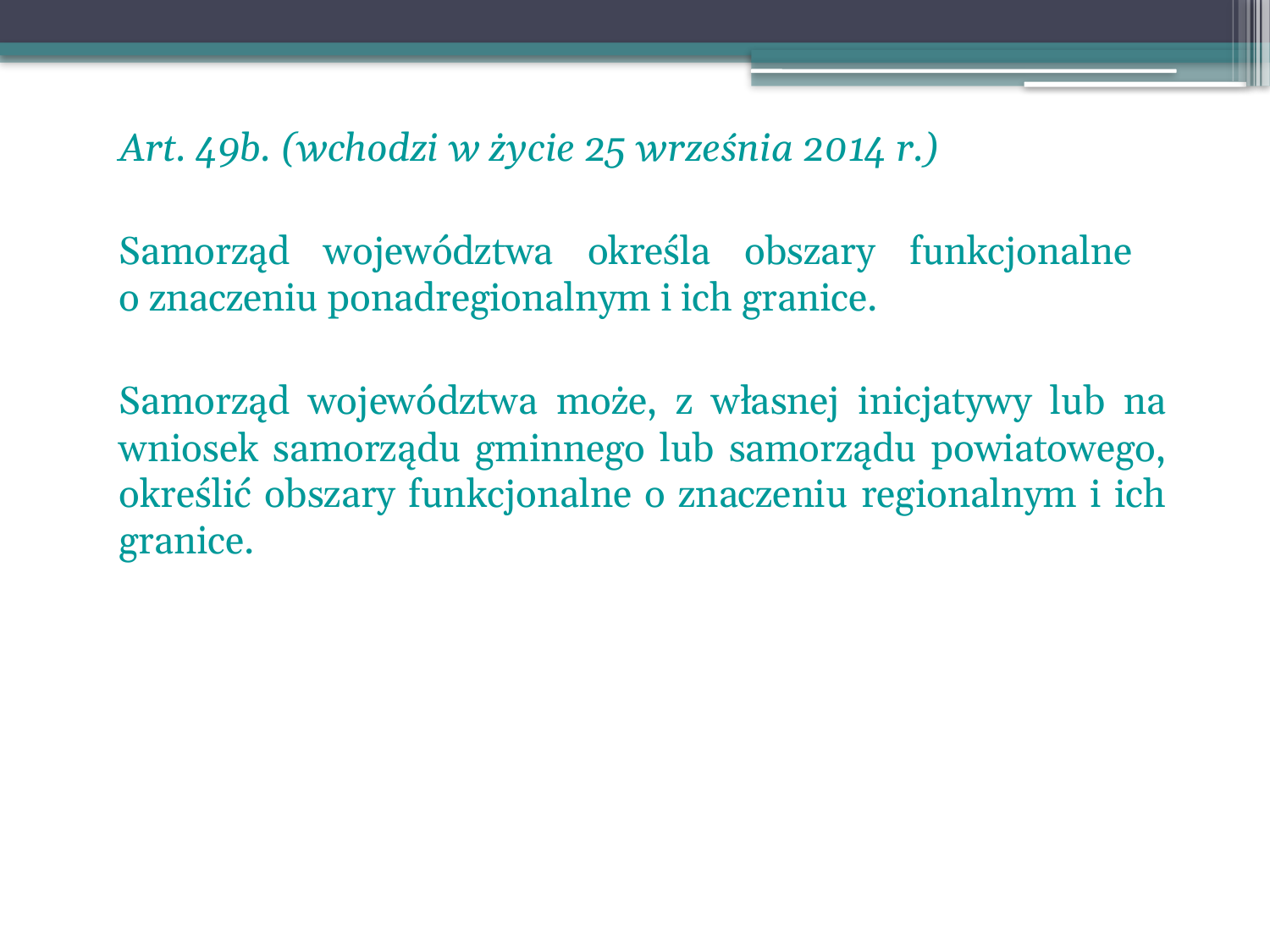

Art. 49b. (wchodzi w życie 25 września 2014 r.)

Samorząd województwa określa obszary funkcjonalne
o znaczeniu ponadregionalnym i ich granice.

Samorząd województwa może, z własnej inicjatywy lub na wniosek samorządu gminnego lub samorządu powiatowego, określić obszary funkcjonalne o znaczeniu regionalnym i ich granice.